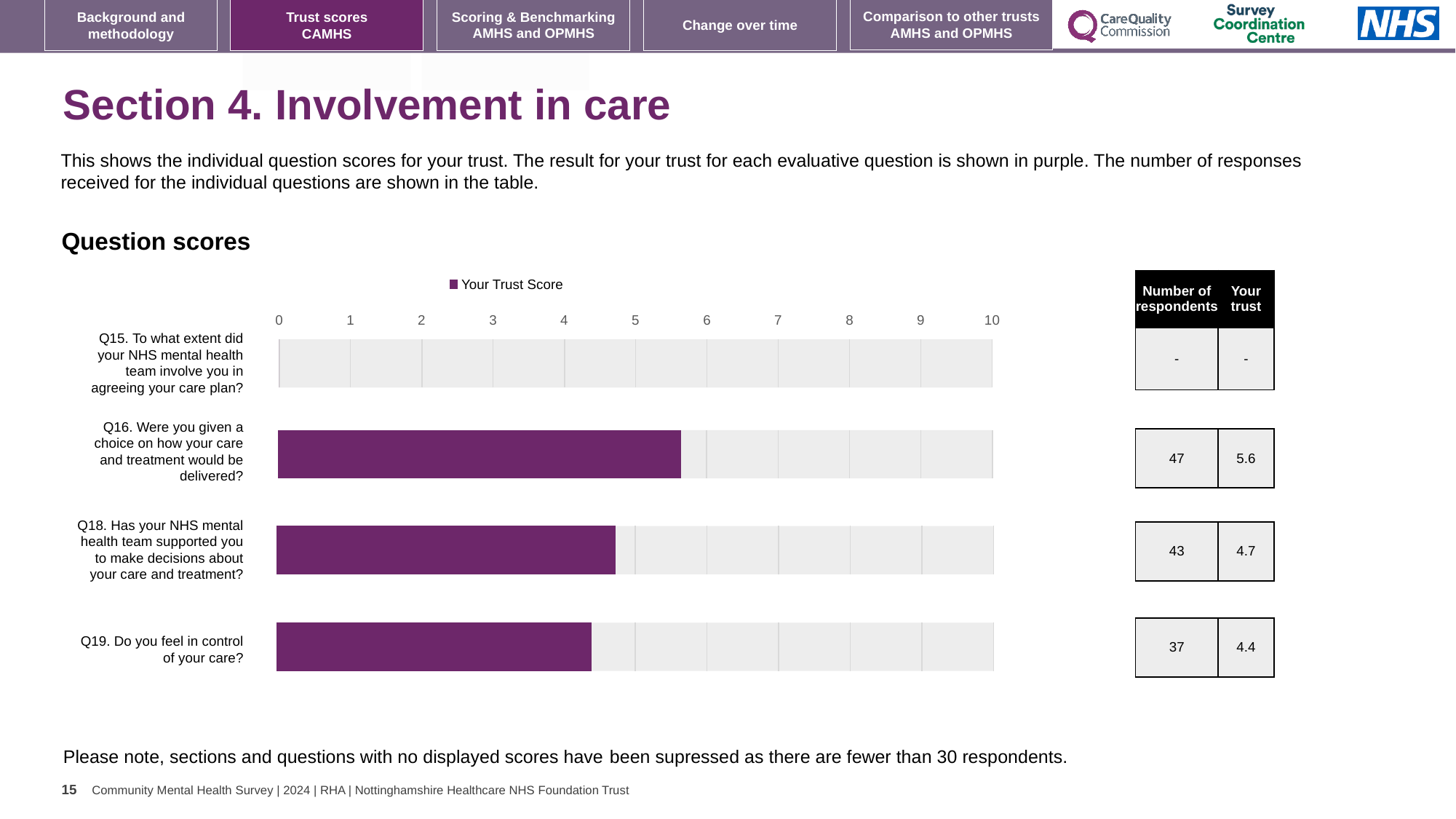

Section 4. Involvement in care
This shows the individual question scores for your trust. The result for your trust for each evaluative question is shown in purple. The number of responses received for the individual questions are shown in the table.
Question scores
Your Trust Score

|  |  | Number of respondents | Your trust |
| --- | --- | --- | --- |
|  |  | - | - |
|  |  |  |  |
|  |  | 47 | 5.6 |
|  |  |  |  |
|  |  | 43 | 4.7 |
|  |  |  |  |
|  |  | 37 | 4.4 |

### Chart

| Category | Your Trust Score |
|---|---|
| Q15. To what extent did your NHS mental health team involve you in agreeing your care plan? | 0.0 |
Q15. To what extent did your NHS mental health team involve you in agreeing your care plan?

### Chart

| Category | Your Trust Score |
|---|---|
| Q17. Were you given a choice on how your care and treatment would be delivered? | 5.645079434680048 |
Q16. Were you given a choice on how your care and treatment would be delivered?

### Chart

| Category | Your Trust Score |
|---|---|
| Q18. Has your NHS mental health team supported you to make decisions about your care and treatment? | 4.730902739587412 |
Q18. Has your NHS mental health team supported you to make decisions about your care and treatment?

### Chart

| Category | Your Trust Score |
|---|---|
| Q19. Do you feel in control of your care? | 4.387727297498593 |
Q19. Do you feel in control of your care?
Please note, sections and questions with no displayed scores have been supressed as there are fewer than 30 respondents.
15